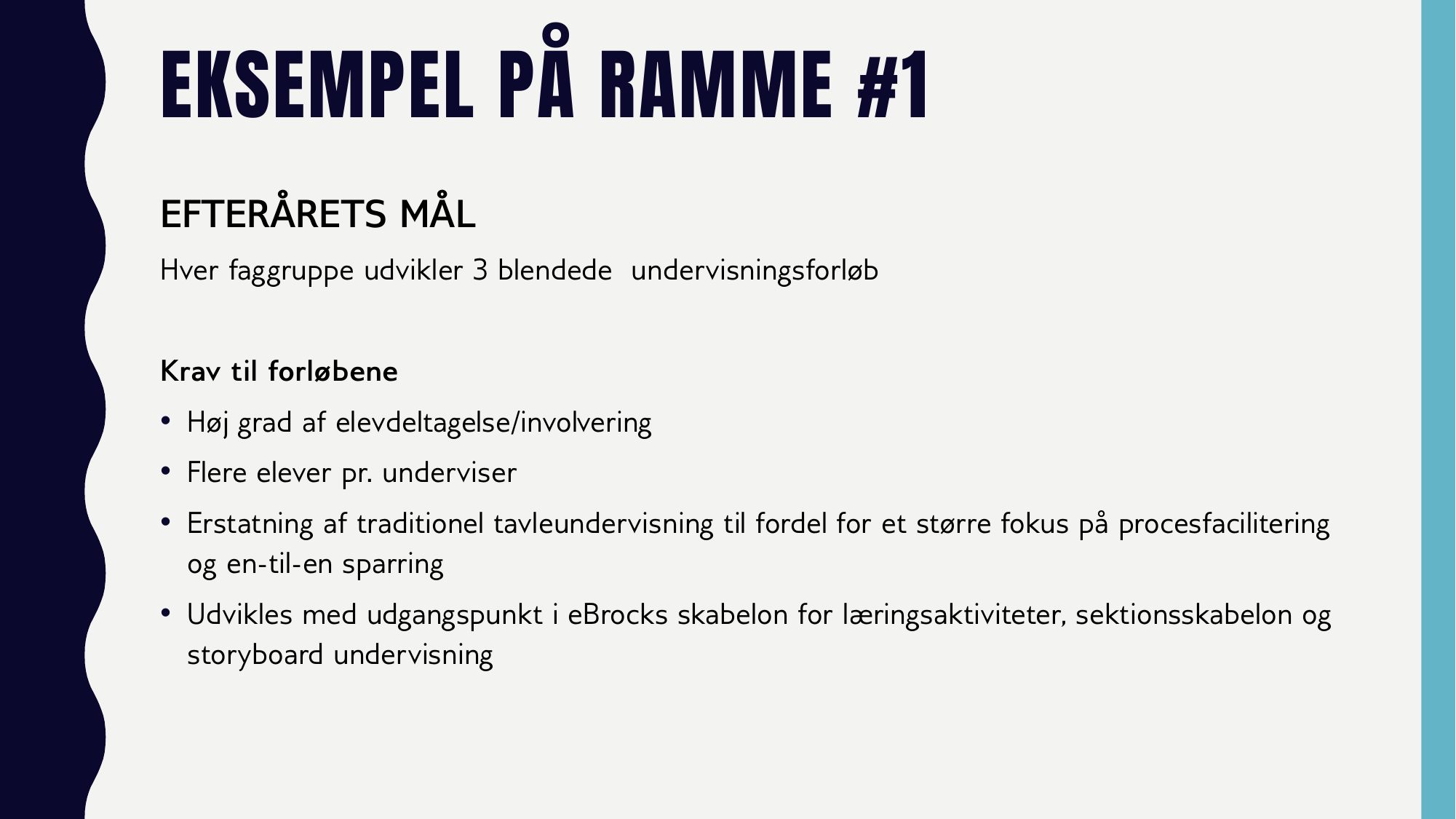

# Eksempel på ramme #1
EFTERÅRETS MÅL
Hver faggruppe udvikler 3 blendede  undervisningsforløb

Krav til forløbene
Høj grad af elevdeltagelse/involvering
Flere elever pr. underviser
Erstatning af traditionel tavleundervisning til fordel for et større fokus på procesfacilitering og en-til-en sparring
Udvikles med udgangspunkt i eBrocks skabelon for læringsaktiviteter, sektionsskabelon og storyboard undervisning